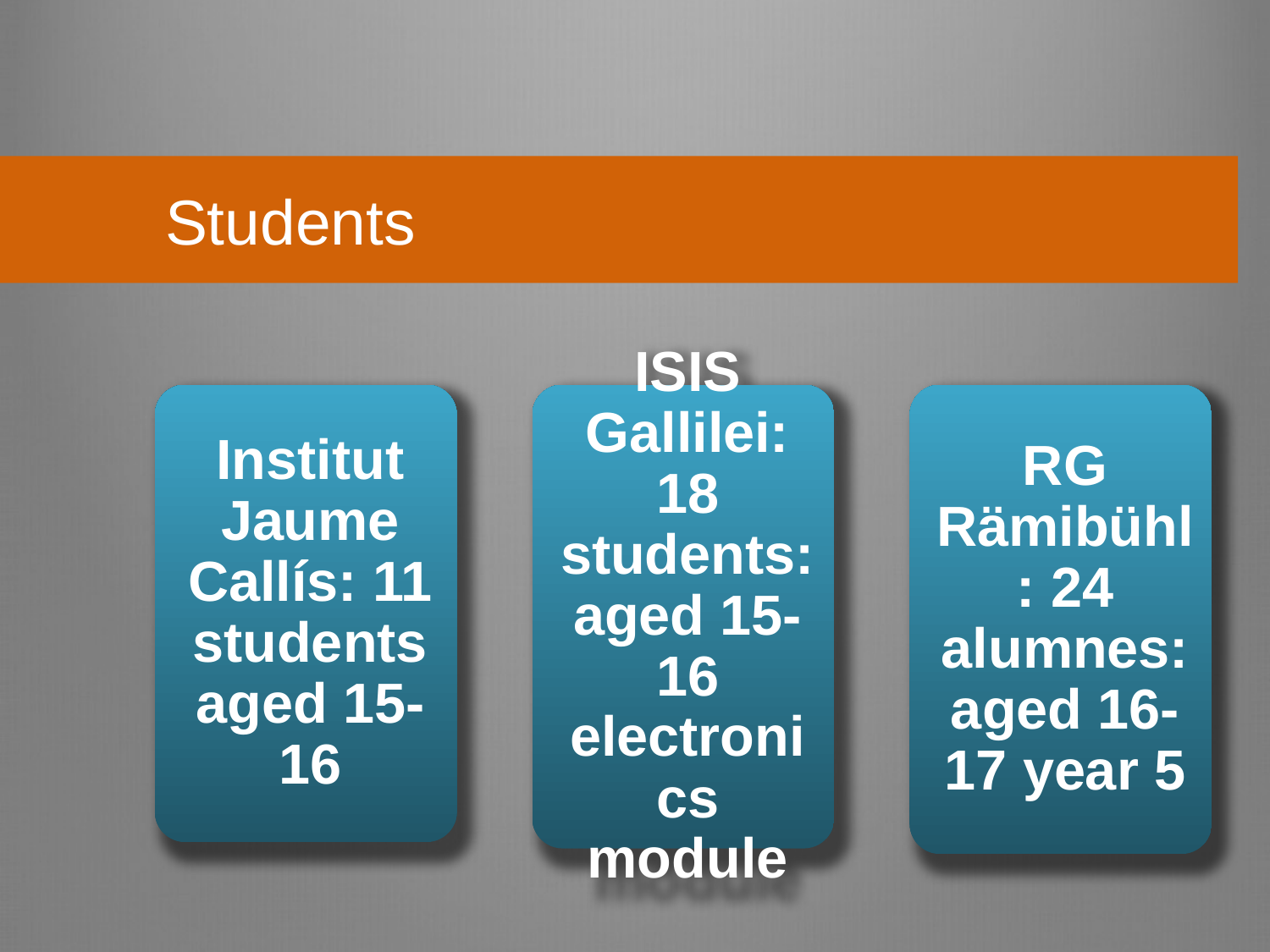

# Students
Institut Jaume Callís: 11 students aged 15-16
ISIS Gallilei: 18 students: aged 15-16 electronics module
RG Rämibühl: 24 alumnes: aged 16-17 year 5